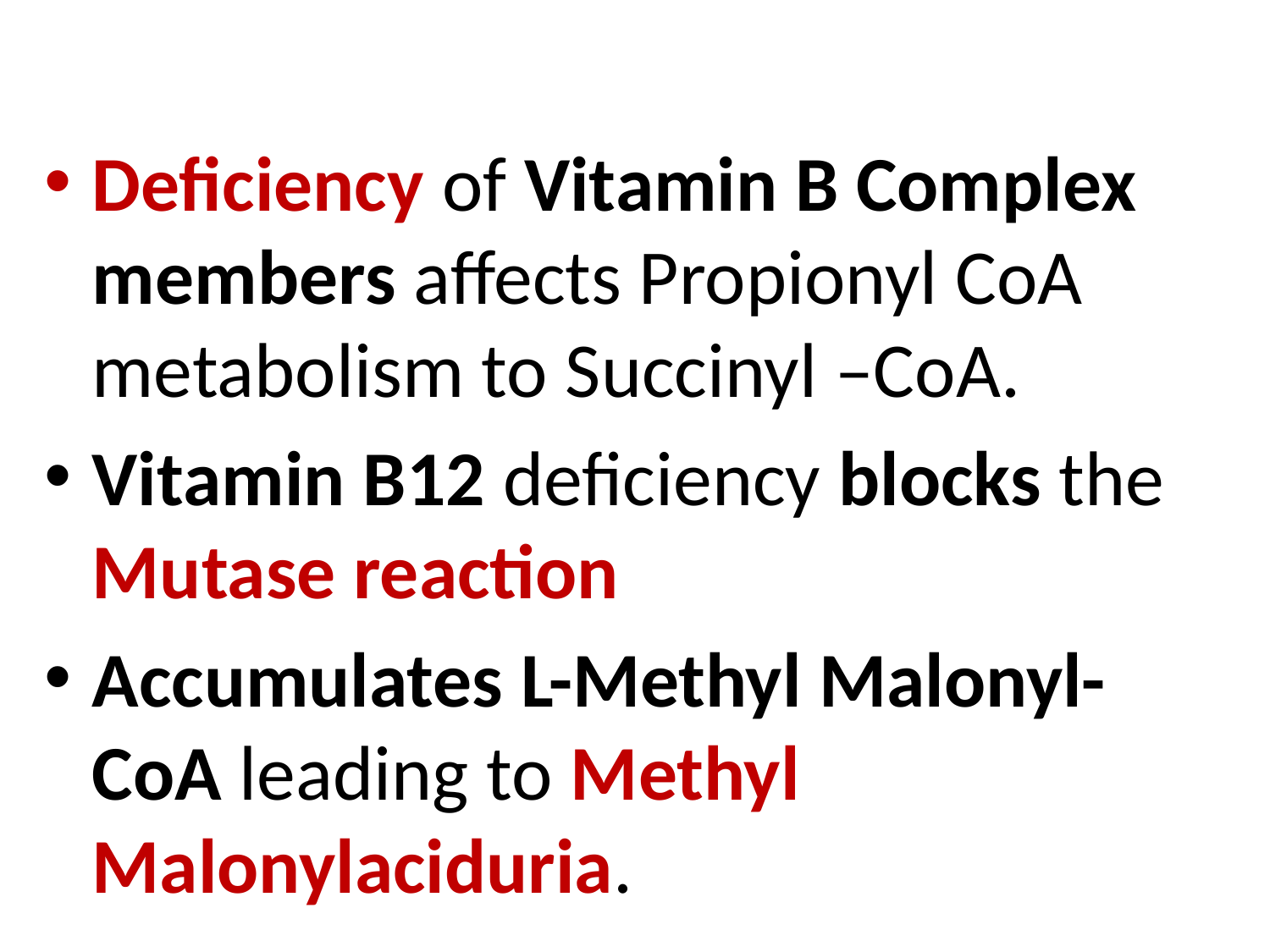

Deficiency of Vitamin B Complex members affects Propionyl CoA metabolism to Succinyl –CoA.
Vitamin B12 deficiency blocks the Mutase reaction
Accumulates L-Methyl Malonyl-CoA leading to Methyl Malonylaciduria.